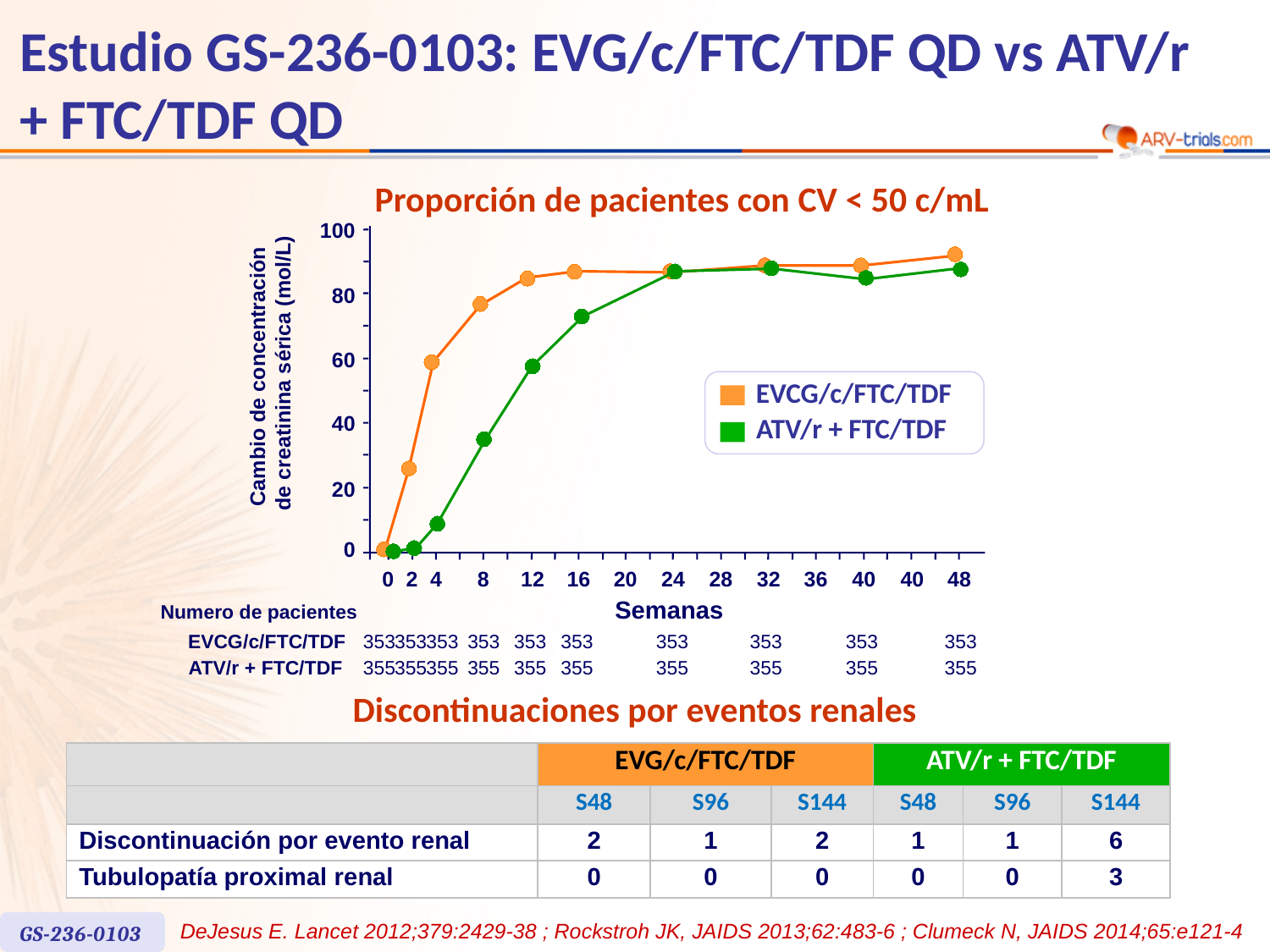

# Estudio GS-236-0103: EVG/c/FTC/TDF QD vs ATV/r + FTC/TDF QD
Proporción de pacientes con CV < 50 c/mL
100

80

60
Cambio de concentración
de creatinina sérica (mol/L)

EVCG/c/FTC/TDF

ATV/r + FTC/TDF
40

20

0

0
2
4
8
12
16
20
24
28
32
36
40
40
48
Semanas
Numero de pacientes
EVCG/c/FTC/TDF
353
353
353
353
353
353
353
353
353
353
ATV/r + FTC/TDF
355
355
355
355
355
355
355
355
355
355
Discontinuaciones por eventos renales
|  | EVG/c/FTC/TDF |  |  | ATV/r + FTC/TDF |  |  |
| --- | --- | --- | --- | --- | --- | --- |
|  | S48 | S96 | S144 | S48 | S96 | S144 |
| Discontinuación por evento renal | 2 | 1 | 2 | 1 | 1 | 6 |
| Tubulopatía proximal renal | 0 | 0 | 0 | 0 | 0 | 3 |
DeJesus E. Lancet 2012;379:2429-38 ; Rockstroh JK, JAIDS 2013;62:483-6 ; Clumeck N, JAIDS 2014;65:e121-4

GS-236-0103